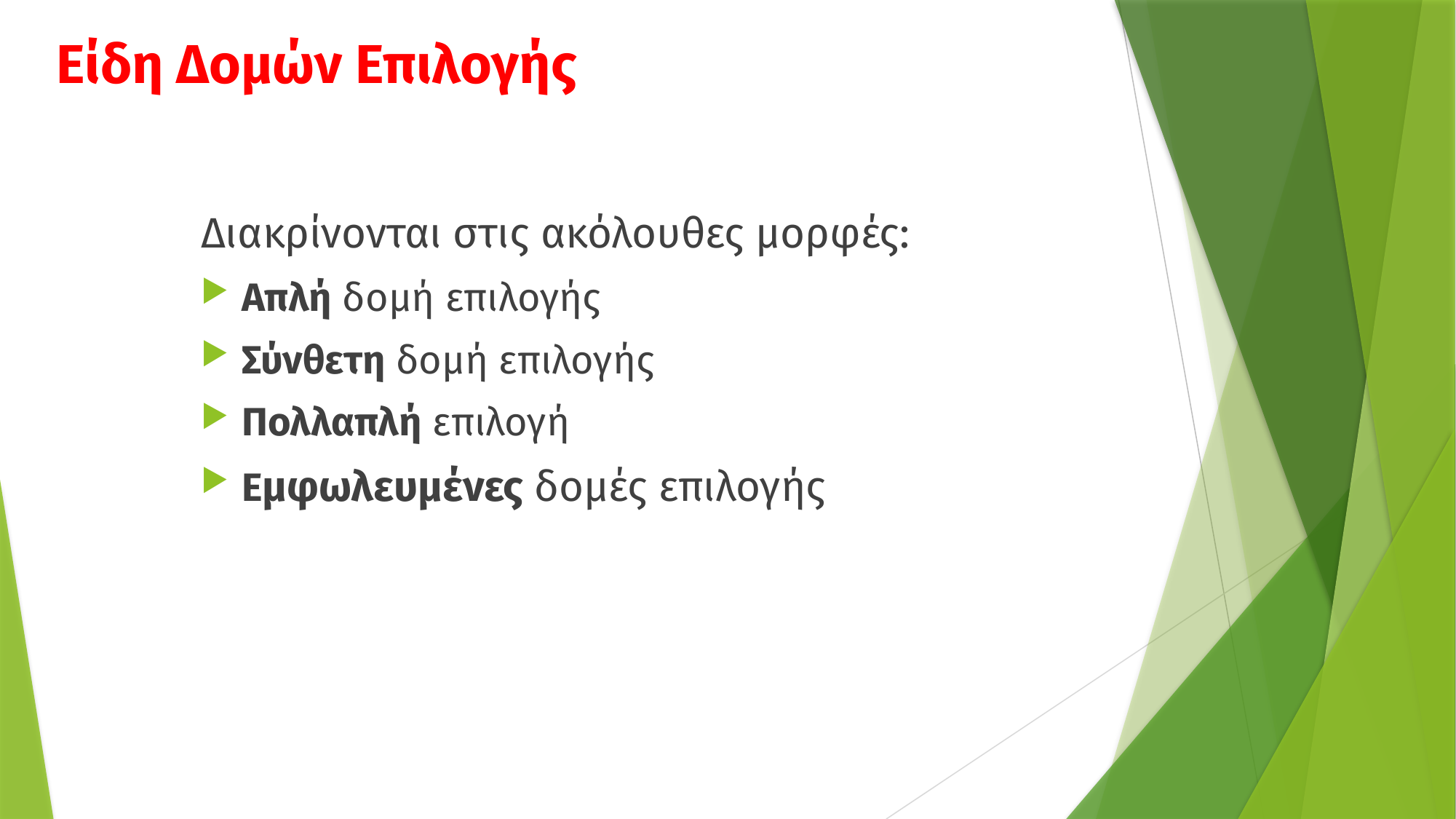

# Είδη Δομών Επιλογής
	Διακρίνονται στις ακόλουθες μορφές:
Απλή δομή επιλογής
Σύνθετη δομή επιλογής
Πολλαπλή επιλογή
Εμφωλευμένες δομές επιλογής